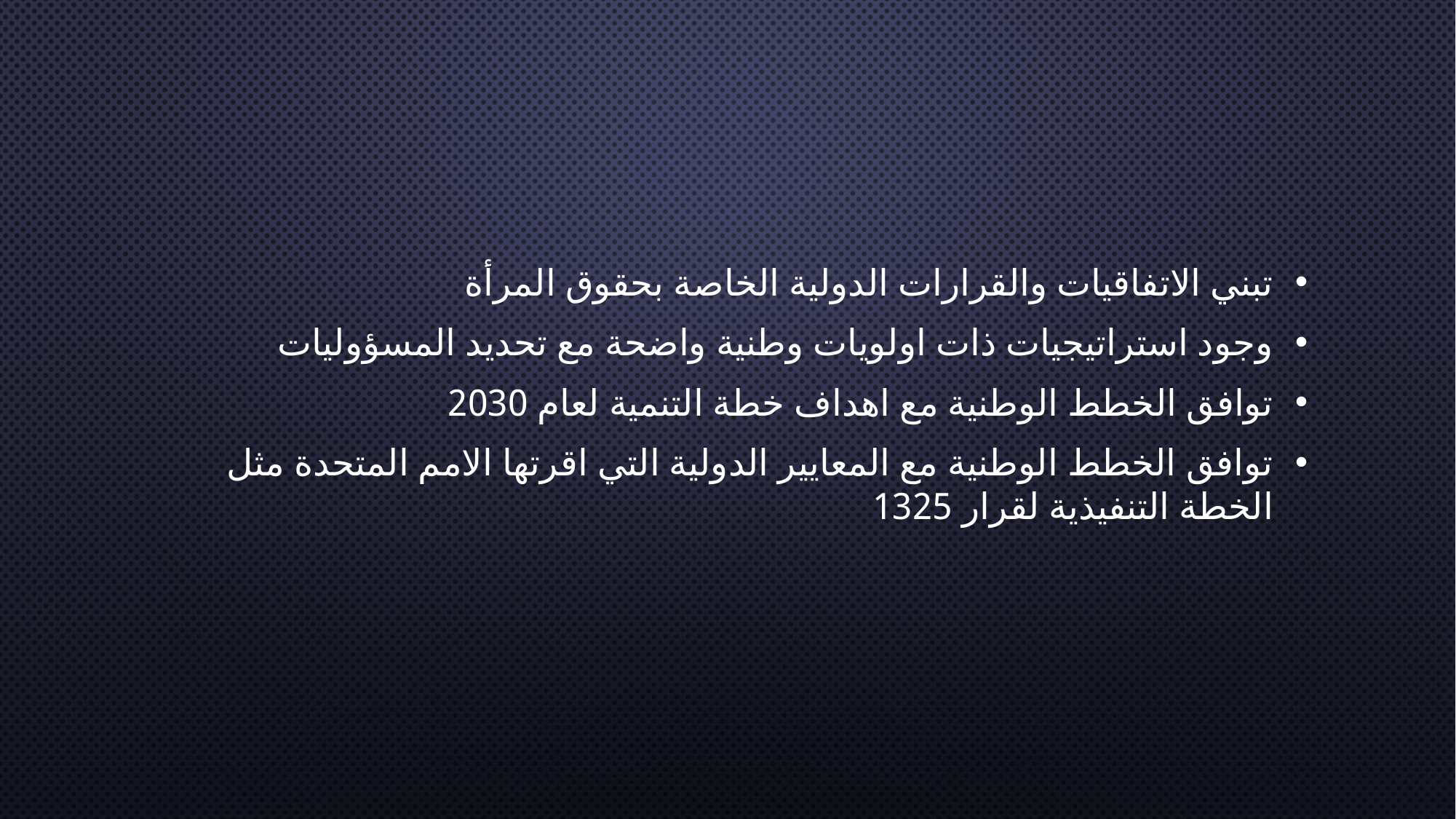

تبني الاتفاقيات والقرارات الدولية الخاصة بحقوق المرأة
وجود استراتيجيات ذات اولويات وطنية واضحة مع تحديد المسؤوليات
توافق الخطط الوطنية مع اهداف خطة التنمية لعام 2030
توافق الخطط الوطنية مع المعايير الدولية التي اقرتها الامم المتحدة مثل الخطة التنفيذية لقرار 1325